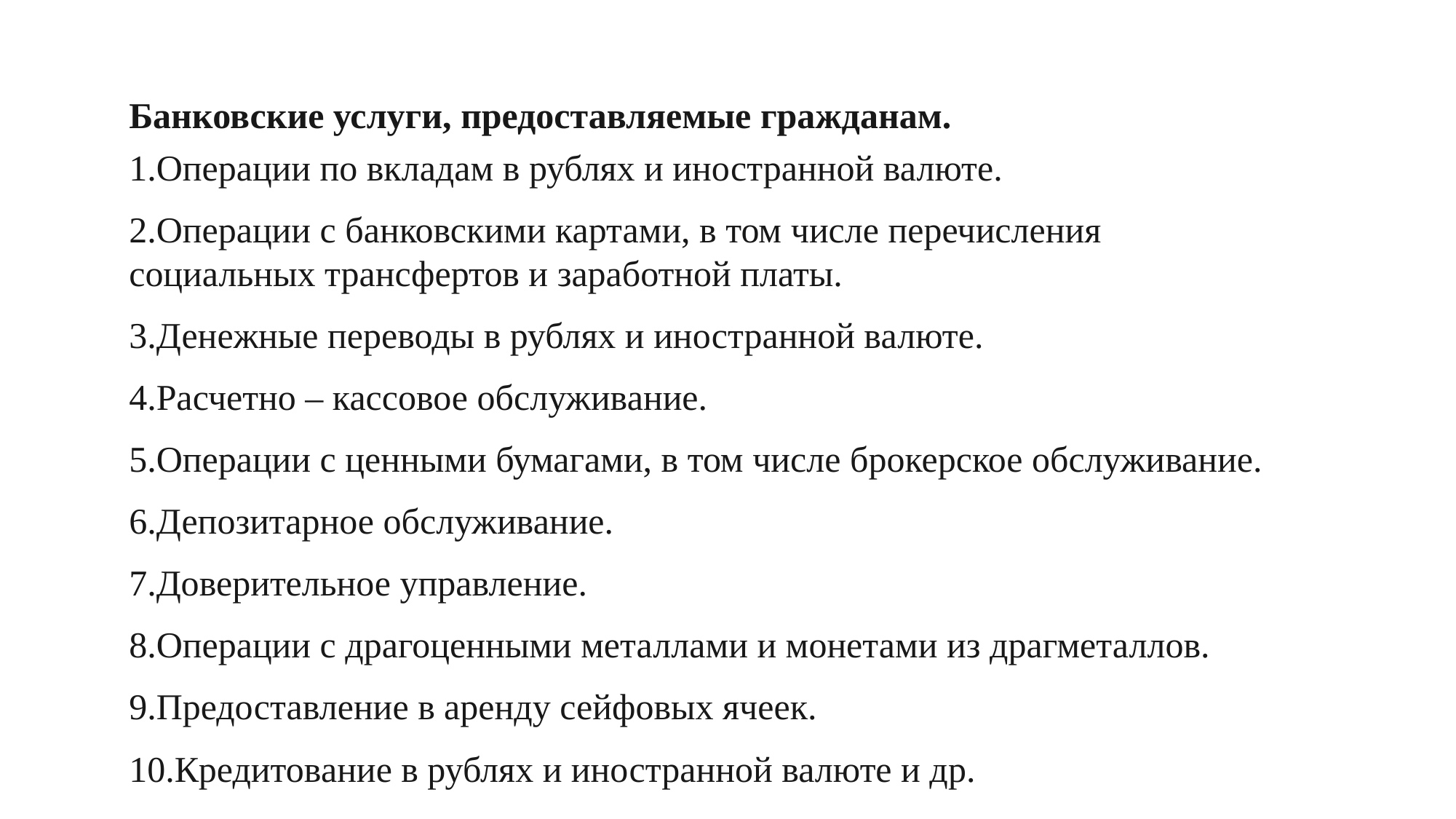

Банковские услуги, предоставляемые гражданам.
Операции по вкладам в рублях и иностранной валюте.
Операции с банковскими картами, в том числе перечисления социальных трансфертов и заработной платы.
Денежные переводы в рублях и иностранной валюте.
Расчетно – кассовое обслуживание.
Операции с ценными бумагами, в том числе брокерское обслуживание.
Депозитарное обслуживание.
Доверительное управление.
Операции с драгоценными металлами и монетами из драгметаллов.
Предоставление в аренду сейфовых ячеек.
Кредитование в рублях и иностранной валюте и др.